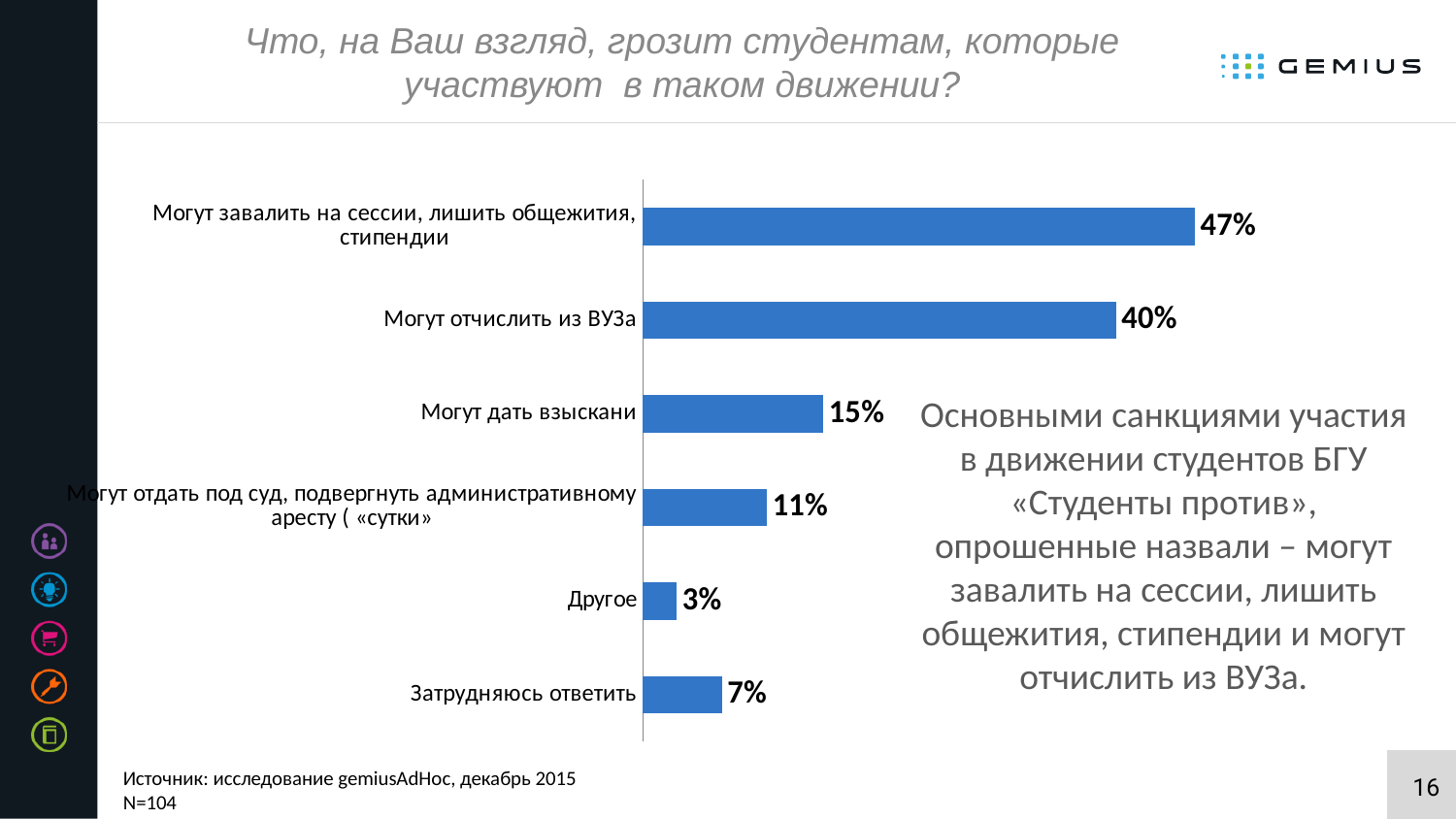

# Что, на Ваш взгляд, грозит студентам, которые участвуют  в таком движении?

### Chart

| Category | % |
|---|---|
| Затрудняюсь ответить | 0.0673076923076923 |
| Другое | 0.0288461538461538 |
| Могут отдать под суд, подвергнуть административному аресту ( «сутки» | 0.105769230769231 |
| Могут дать взыскани | 0.153846153846154 |
| Могут отчислить из ВУЗа | 0.403846153846154 |
| Могут завалить на сессии, лишить общежития, стипендии | 0.471153846153846 |
Основными санкциями участия в движении студентов БГУ «Студенты против», опрошенные назвали – могут завалить на сессии, лишить общежития, стипендии и могут отчислить из ВУЗа.
Источник: исследование gemiusAdHoc, декабрь 2015
N=104